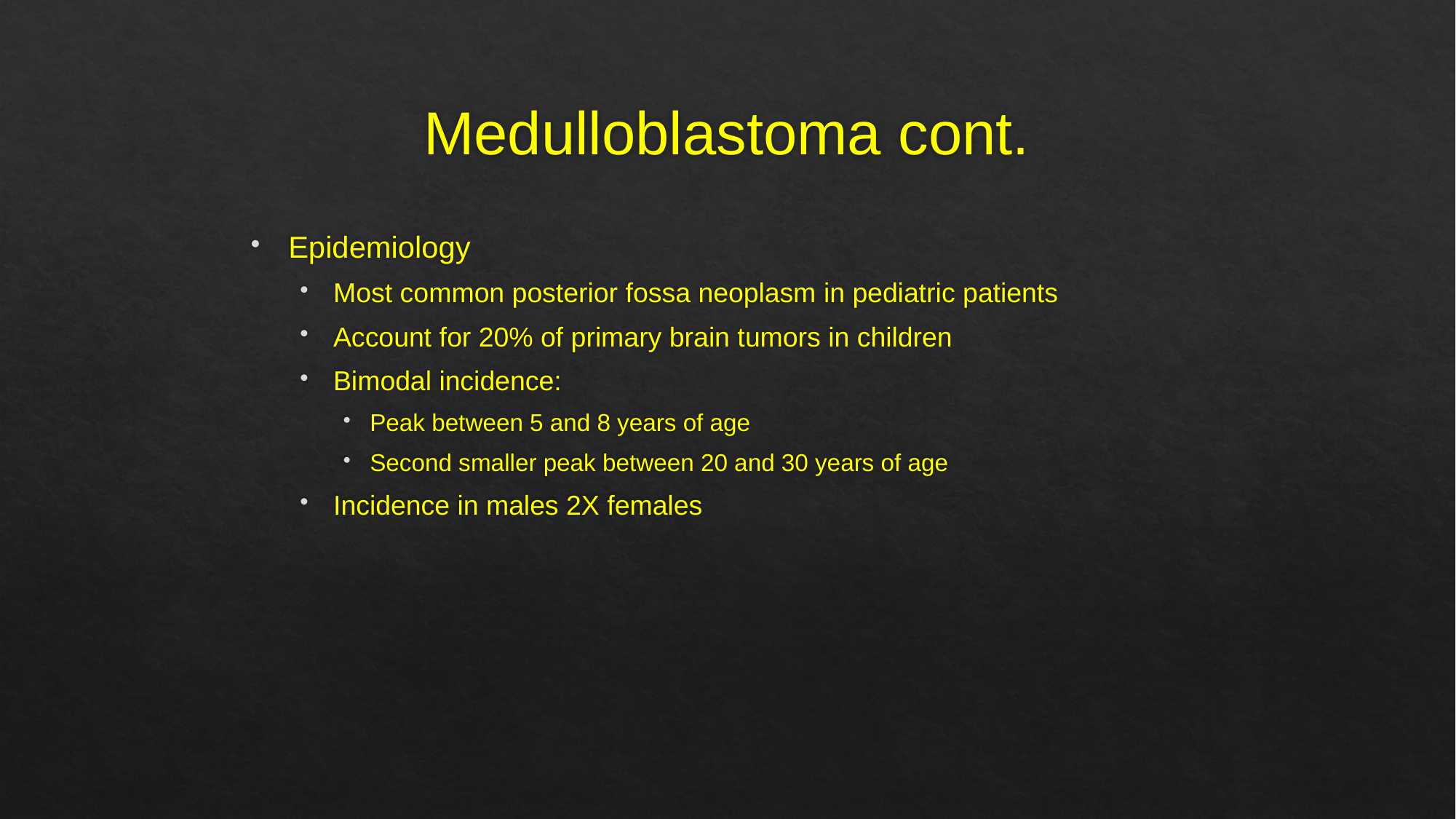

# Medulloblastoma cont.
Epidemiology
Most common posterior fossa neoplasm in pediatric patients
Account for 20% of primary brain tumors in children
Bimodal incidence:
Peak between 5 and 8 years of age
Second smaller peak between 20 and 30 years of age
Incidence in males 2X females